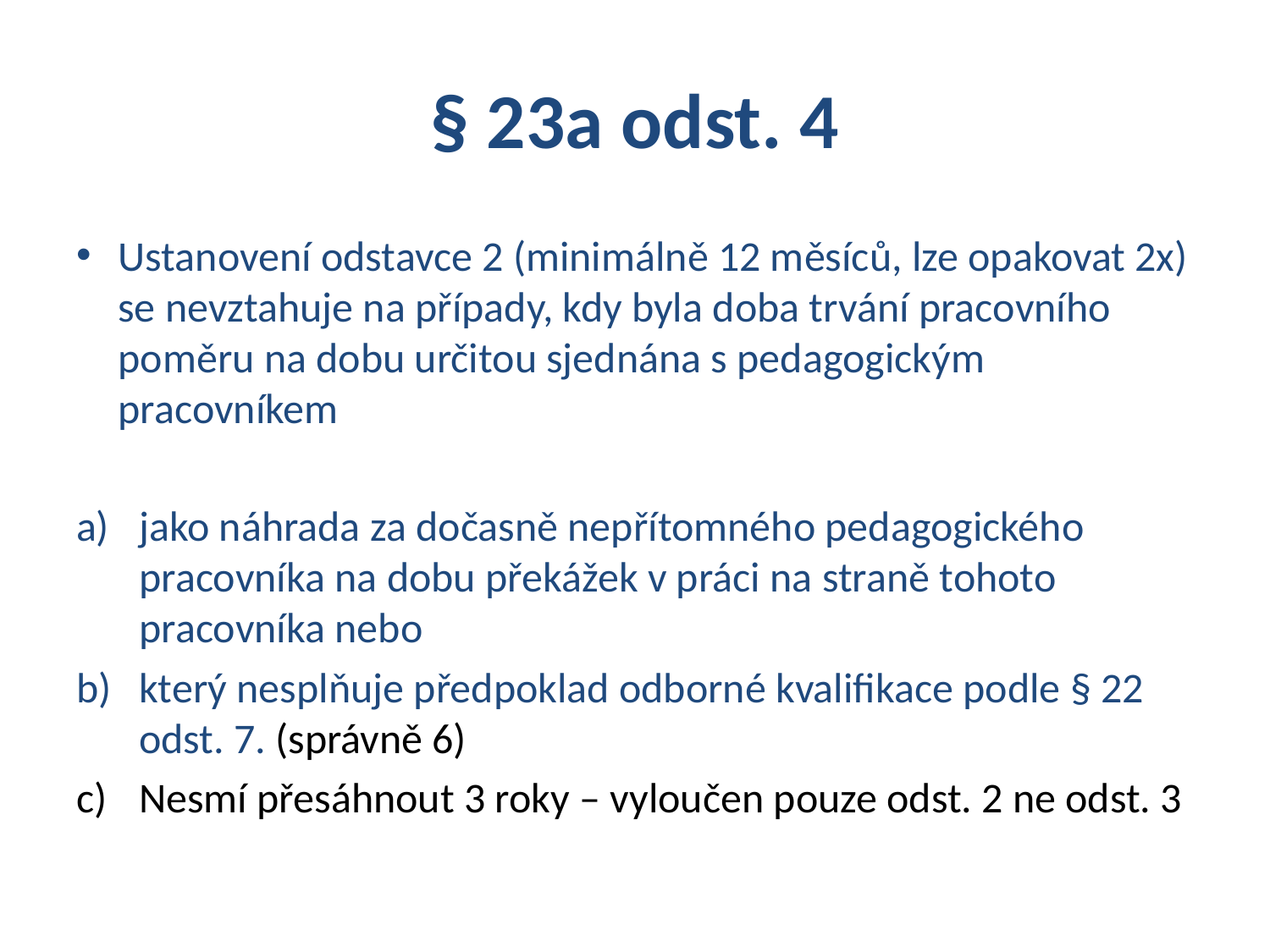

# § 23a odst. 4
Ustanovení odstavce 2 (minimálně 12 měsíců, lze opakovat 2x) se nevztahuje na případy, kdy byla doba trvání pracovního poměru na dobu určitou sjednána s pedagogickým pracovníkem

jako náhrada za dočasně nepřítomného pedagogického pracovníka na dobu překážek v práci na straně tohoto pracovníka nebo
který nesplňuje předpoklad odborné kvalifikace podle § 22 odst. 7. (správně 6)
Nesmí přesáhnout 3 roky – vyloučen pouze odst. 2 ne odst. 3